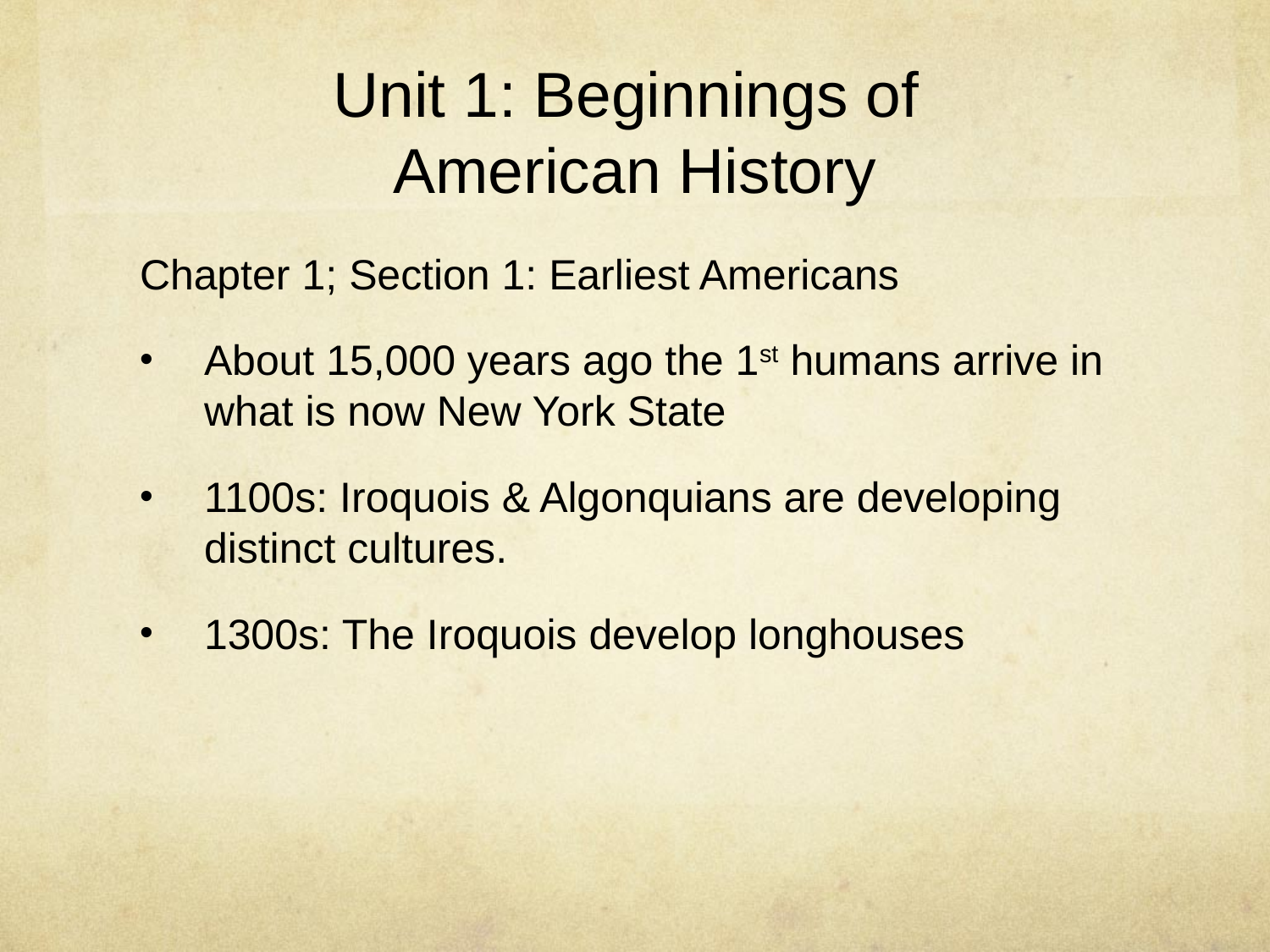

# Unit 1: Beginnings of American History
Chapter 1; Section 1: Earliest Americans
About 15,000 years ago the 1st humans arrive in what is now New York State
1100s: Iroquois & Algonquians are developing distinct cultures.
1300s: The Iroquois develop longhouses